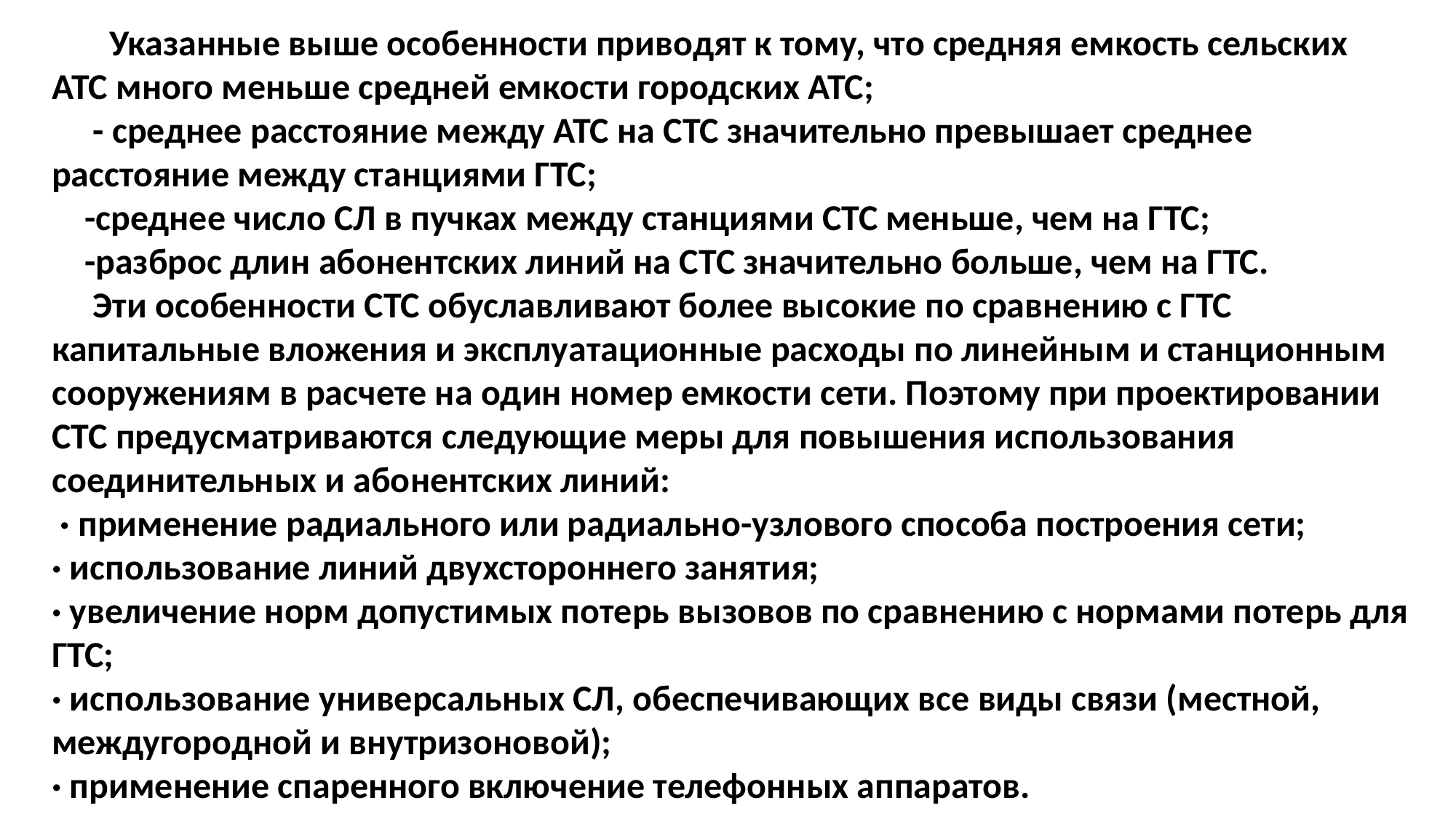

Указанные выше особенности приводят к тому, что средняя емкость сельских АТС много меньше средней емкости городских АТС;
     - среднее расстояние между АТС на СТС значительно превышает среднее расстояние между станциями ГТС;
    -среднее число СЛ в пучках между станциями СТС меньше, чем на ГТС;
    -разброс длин абонентских линий на СТС значительно больше, чем на ГТС.
     Эти особенности СТС обуславливают более высокие по сравнению с ГТС капитальные вложения и эксплуатационные расходы по линейным и станционным сооружениям в расчете на один номер емкости сети. Поэтому при проектировании СТС предусматриваются следующие меры для повышения использования соединительных и абонентских линий:
 · применение радиального или радиально-узлового способа построения сети;
· использование линий двухстороннего занятия;
· увеличение норм допустимых потерь вызовов по сравнению с нормами потерь для ГТС;
· использование универсальных СЛ, обеспечивающих все виды связи (местной, междугородной и внутризоновой);
· применение спаренного включение телефонных аппаратов.